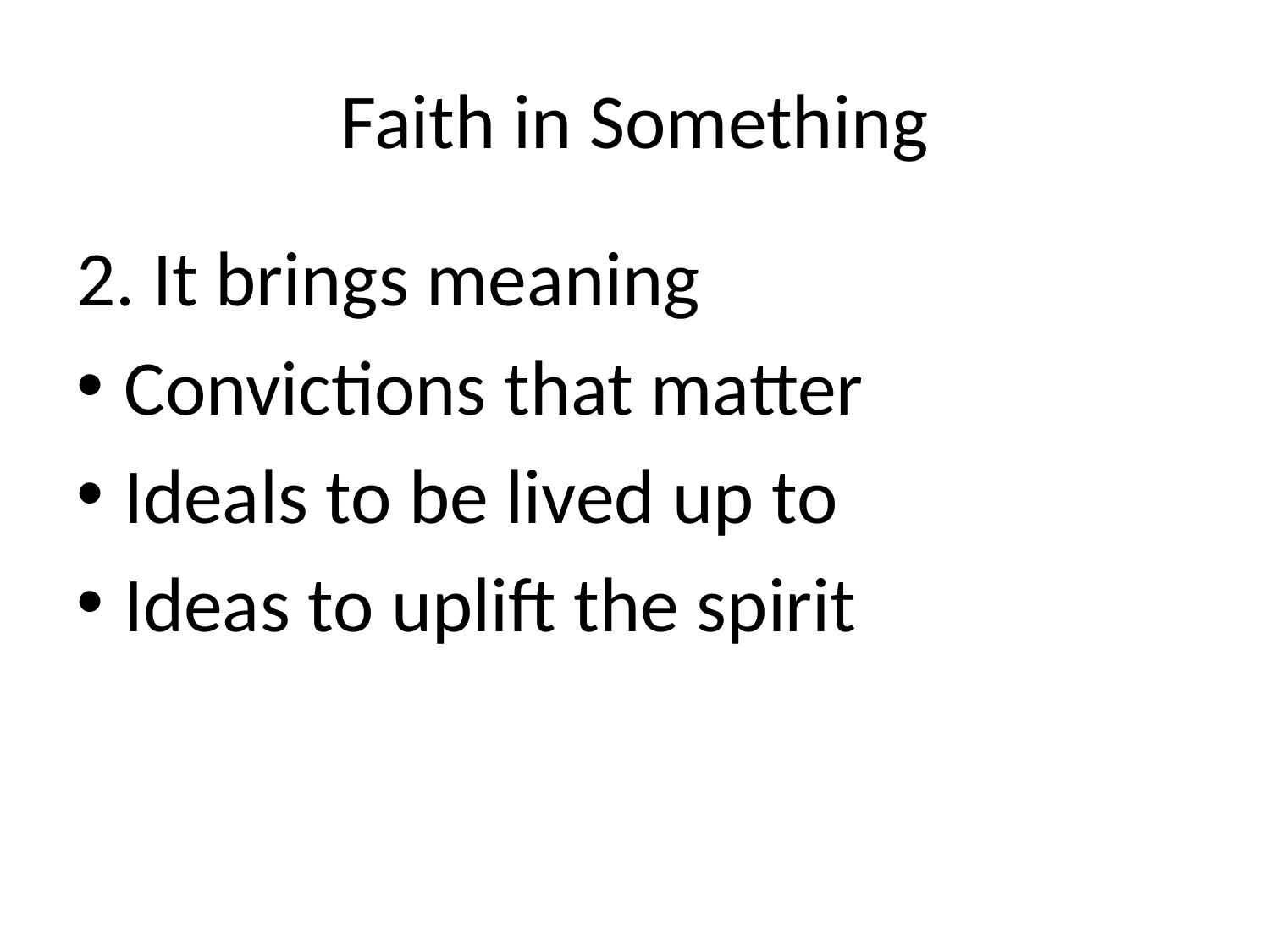

# Faith in Something
2. It brings meaning
Convictions that matter
Ideals to be lived up to
Ideas to uplift the spirit